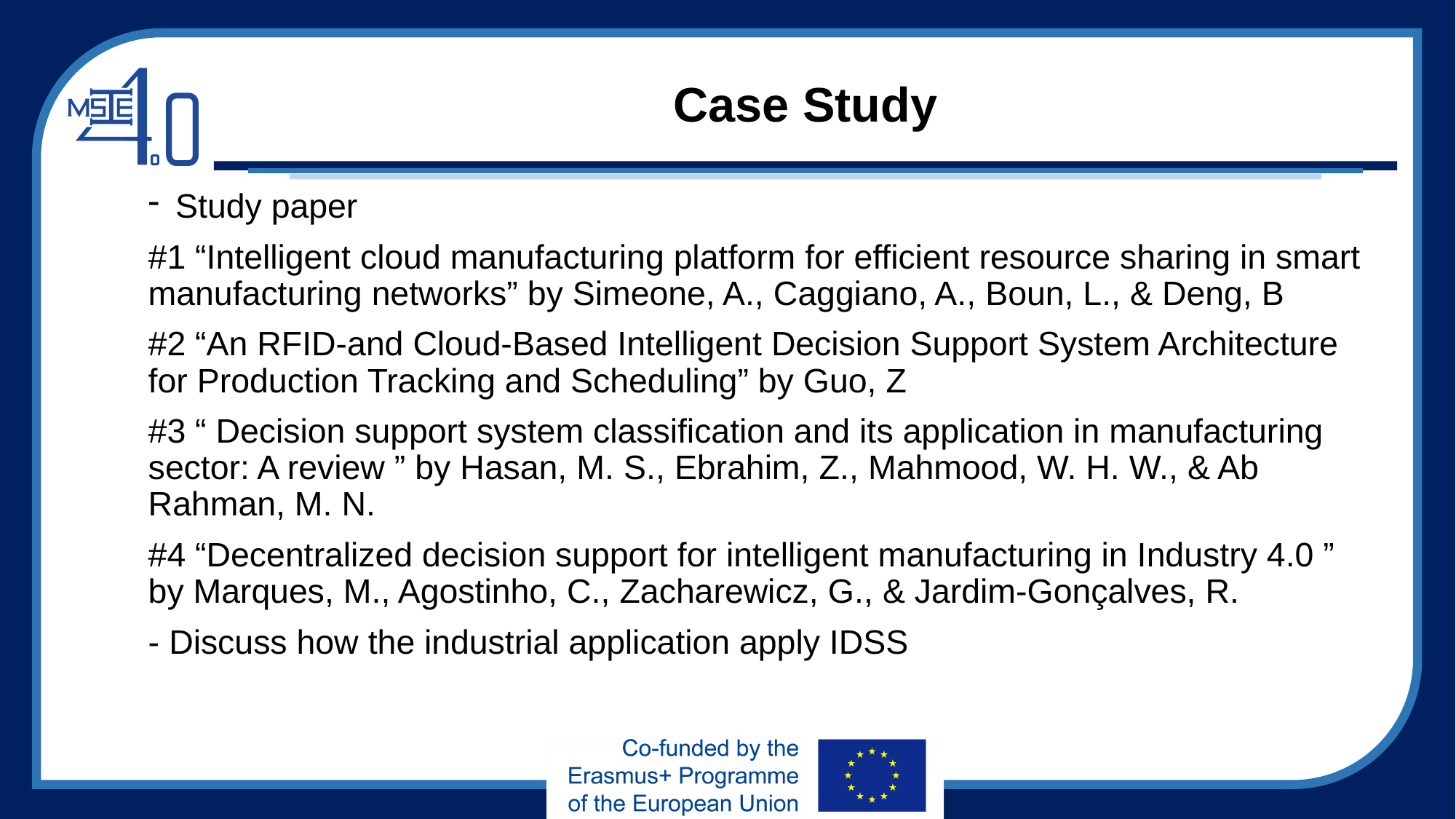

# Case Study
Study paper
#1 “Intelligent cloud manufacturing platform for efficient resource sharing in smart manufacturing networks” by Simeone, A., Caggiano, A., Boun, L., & Deng, B
#2 “An RFID-and Cloud-Based Intelligent Decision Support System Architecture for Production Tracking and Scheduling” by Guo, Z
#3 “ Decision support system classification and its application in manufacturing sector: A review ” by Hasan, M. S., Ebrahim, Z., Mahmood, W. H. W., & Ab Rahman, M. N.
#4 “Decentralized decision support for intelligent manufacturing in Industry 4.0 ” by Marques, M., Agostinho, C., Zacharewicz, G., & Jardim-Gonçalves, R.
- Discuss how the industrial application apply IDSS